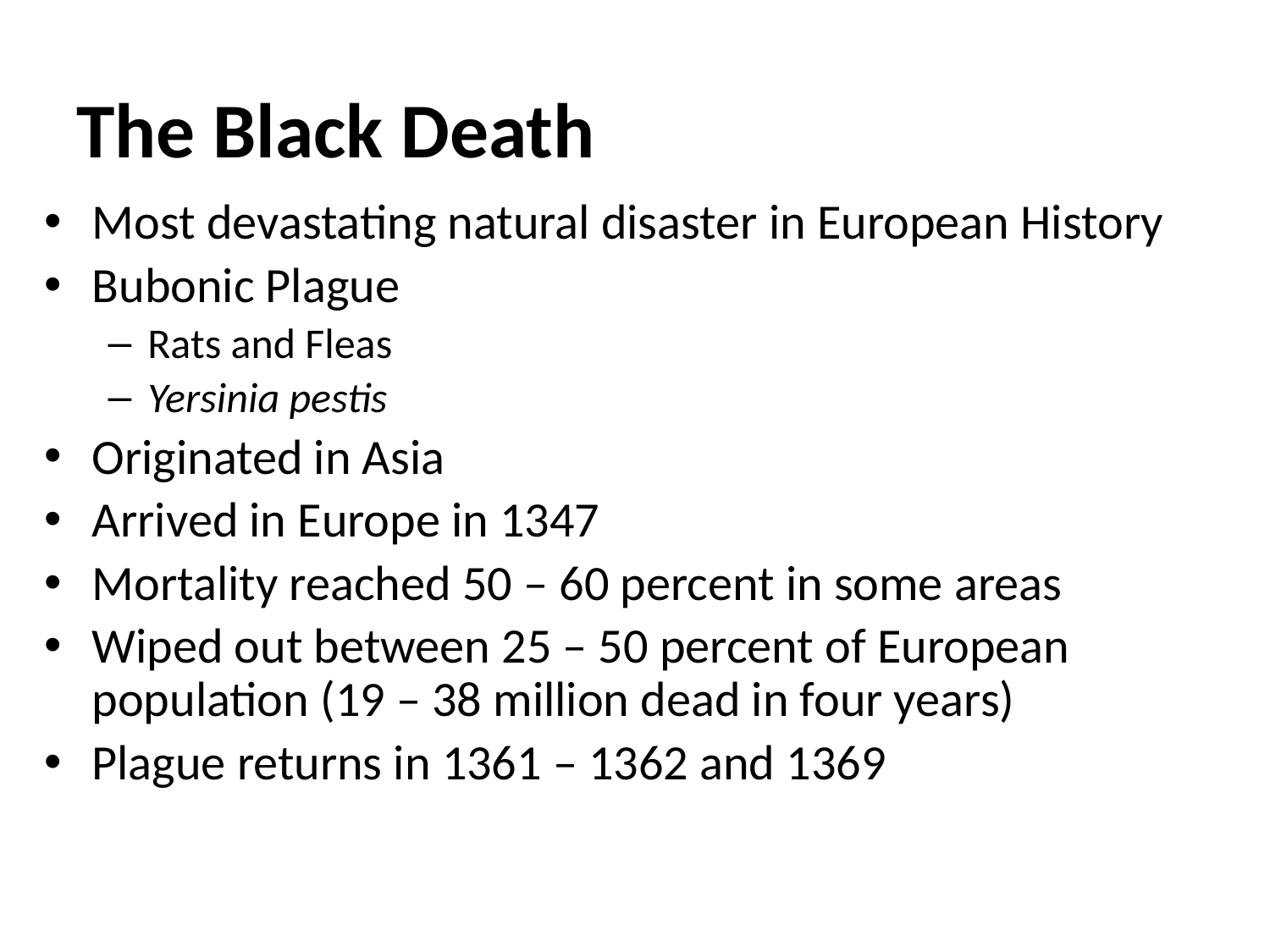

# The Black Death
Most devastating natural disaster in European History
Bubonic Plague
Rats and Fleas
Yersinia pestis
Originated in Asia
Arrived in Europe in 1347
Mortality reached 50 – 60 percent in some areas
Wiped out between 25 – 50 percent of European population (19 – 38 million dead in four years)
Plague returns in 1361 – 1362 and 1369